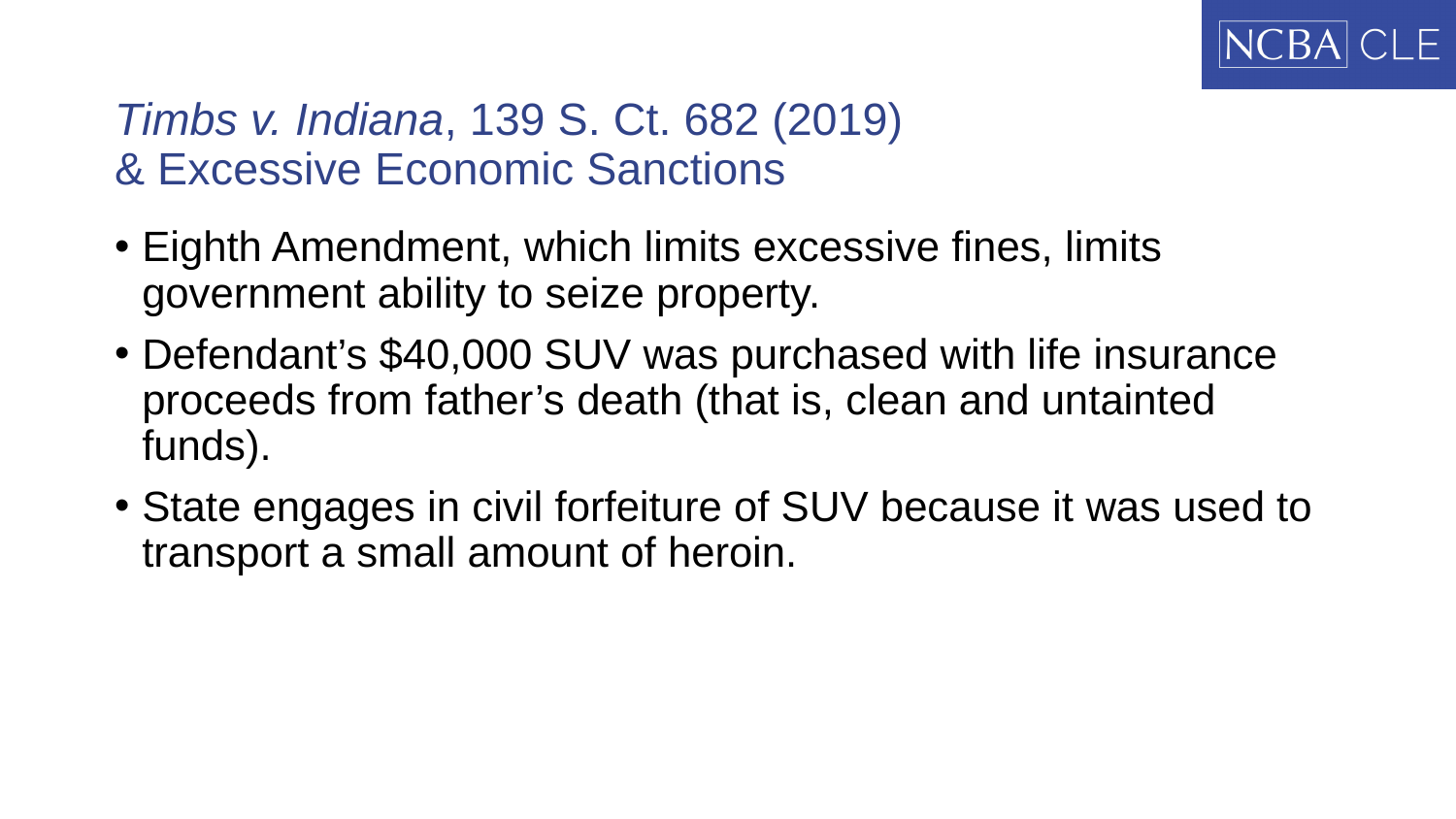

# Timbs v. Indiana, 139 S. Ct. 682 (2019) & Excessive Economic Sanctions
Eighth Amendment, which limits excessive fines, limits government ability to seize property.
Defendant’s $40,000 SUV was purchased with life insurance proceeds from father’s death (that is, clean and untainted funds).
State engages in civil forfeiture of SUV because it was used to transport a small amount of heroin.